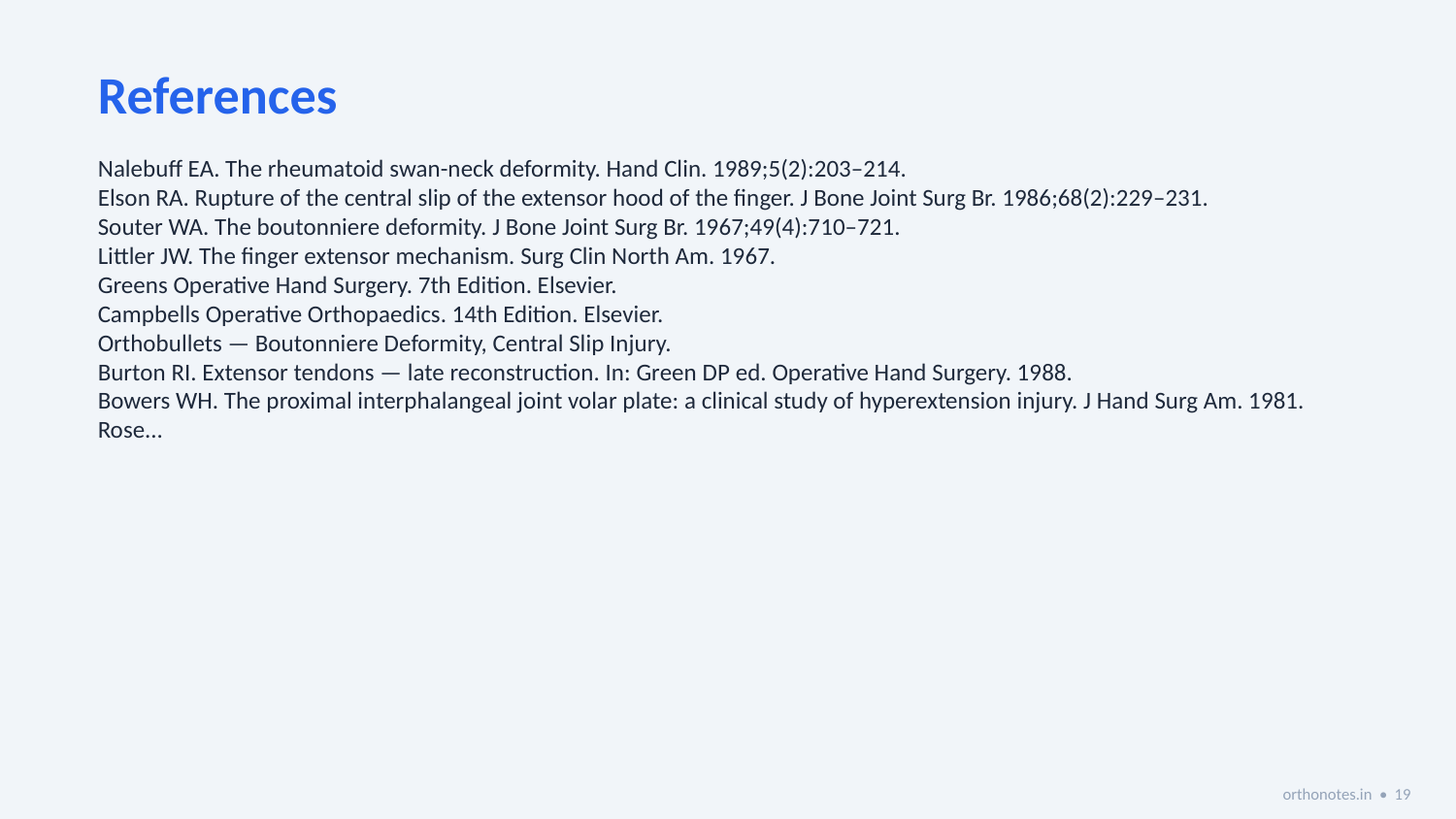

References
Nalebuff EA. The rheumatoid swan-neck deformity. Hand Clin. 1989;5(2):203–214.
Elson RA. Rupture of the central slip of the extensor hood of the finger. J Bone Joint Surg Br. 1986;68(2):229–231.
Souter WA. The boutonniere deformity. J Bone Joint Surg Br. 1967;49(4):710–721.
Littler JW. The finger extensor mechanism. Surg Clin North Am. 1967.
Greens Operative Hand Surgery. 7th Edition. Elsevier.
Campbells Operative Orthopaedics. 14th Edition. Elsevier.
Orthobullets — Boutonniere Deformity, Central Slip Injury.
Burton RI. Extensor tendons — late reconstruction. In: Green DP ed. Operative Hand Surgery. 1988.
Bowers WH. The proximal interphalangeal joint volar plate: a clinical study of hyperextension injury. J Hand Surg Am. 1981.
Rose...
orthonotes.in  •  19